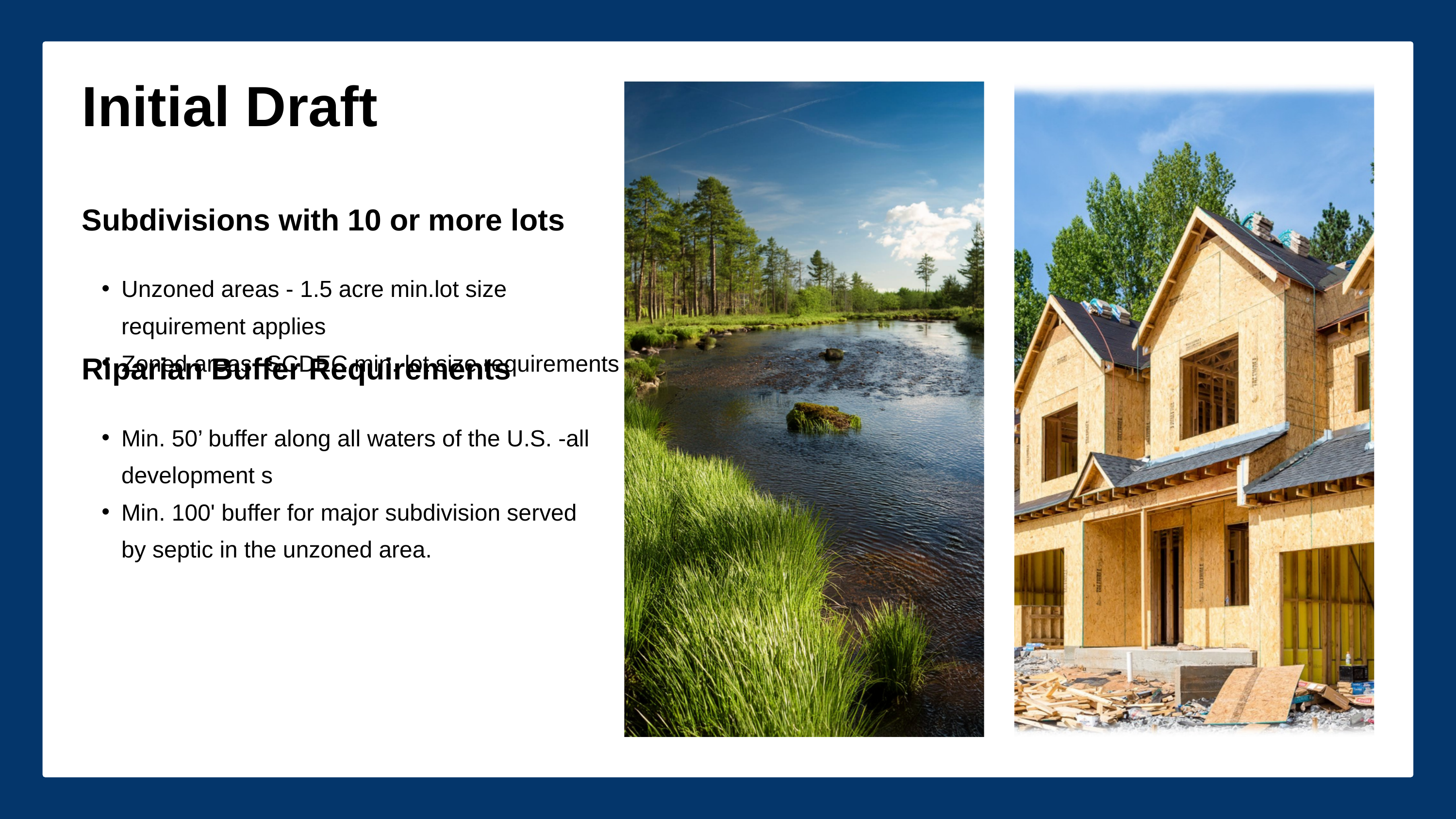

Initial Draft

Subdivisions with 10 or more lots
Unzoned areas - 1.5 acre min.lot size requirement applies
Zoned areas -SCDEC min. lot size requirements
Riparian Buffer Requirements
Min. 50’ buffer along all waters of the U.S. -all development s
Min. 100' buffer for major subdivision served by septic in the unzoned area.